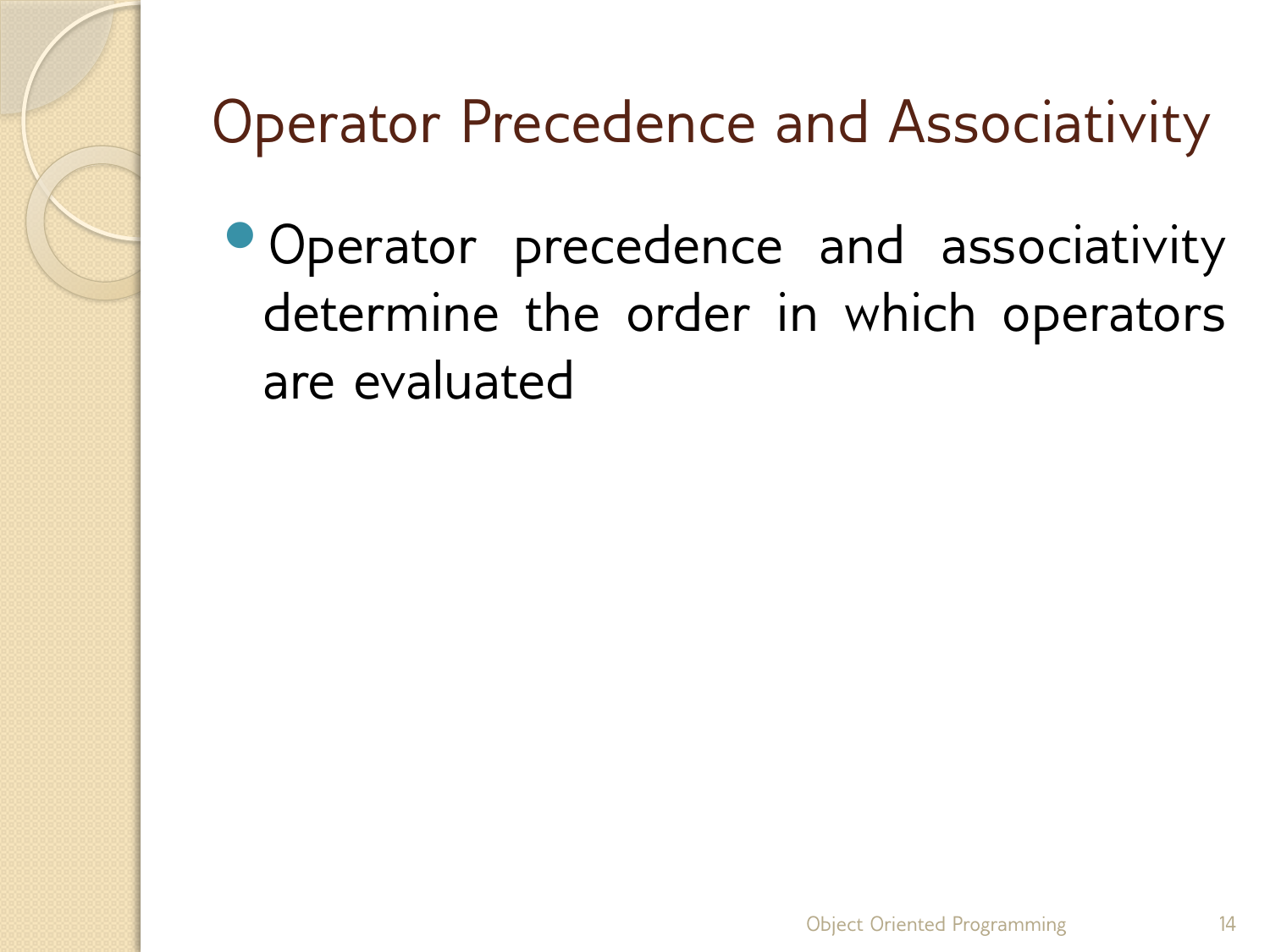

# Operator Precedence and Associativity
Operator precedence and associativity determine the order in which operators are evaluated
Object Oriented Programming
14